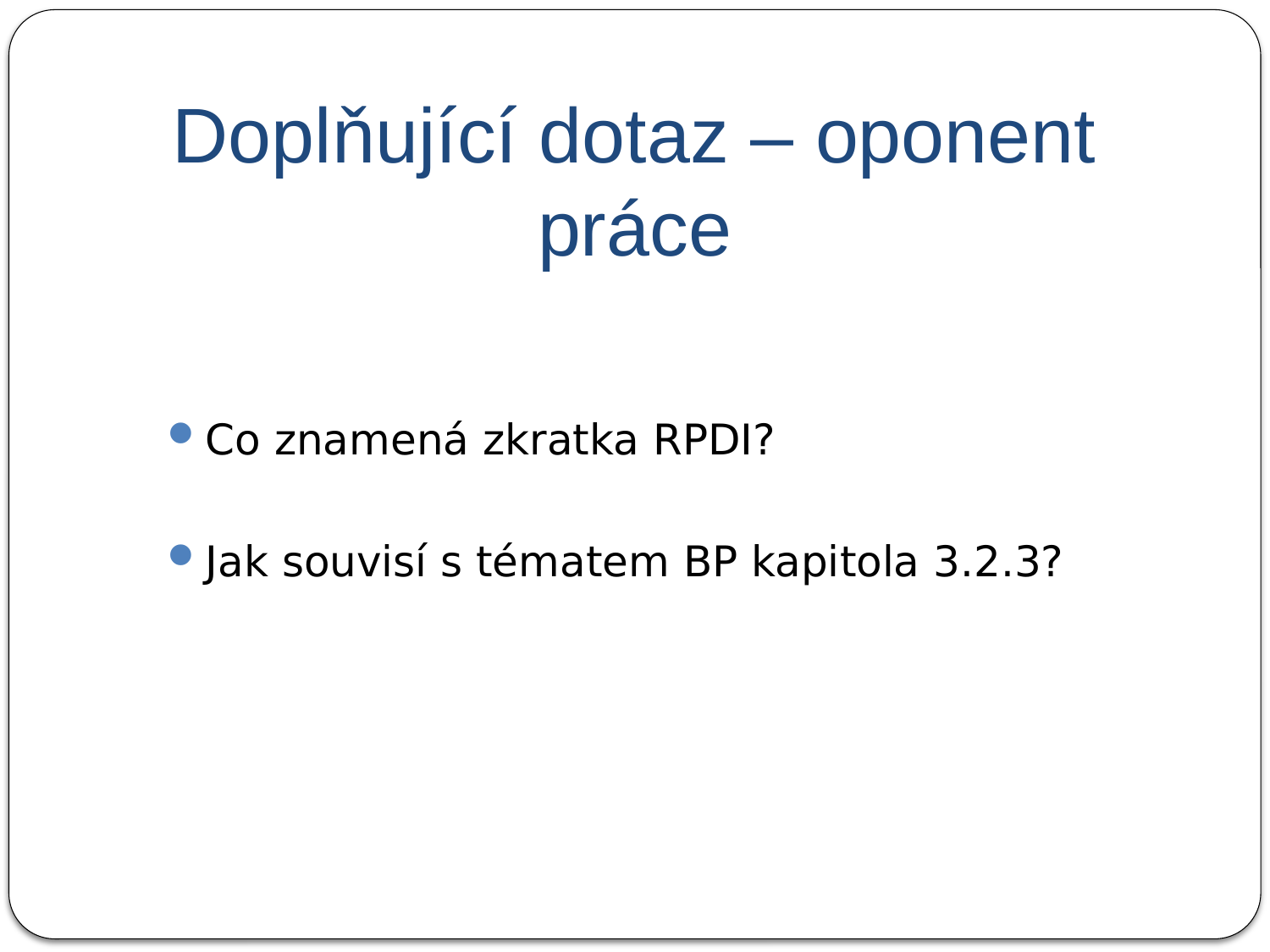

# Doplňující dotaz – oponent práce
Co znamená zkratka RPDI?

Jak souvisí s tématem BP kapitola 3.2.3?